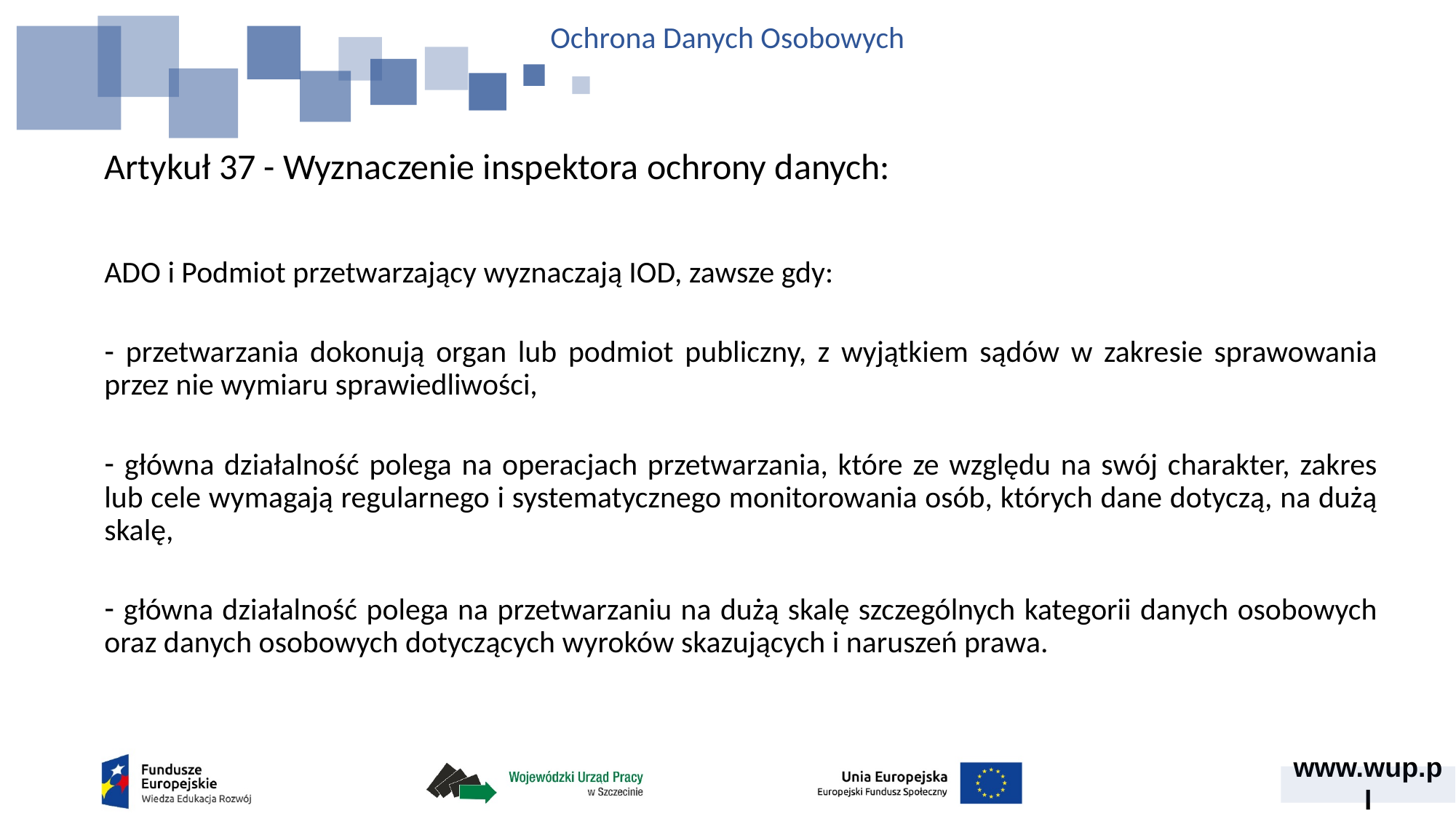

Ochrona Danych Osobowych
Artykuł 37 - Wyznaczenie inspektora ochrony danych:

ADO i Podmiot przetwarzający wyznaczają IOD, zawsze gdy:

 przetwarzania dokonują organ lub podmiot publiczny, z wyjątkiem sądów w zakresie sprawowania przez nie wymiaru sprawiedliwości,

 główna działalność polega na operacjach przetwarzania, które ze względu na swój charakter, zakres lub cele wymagają regularnego i systematycznego monitorowania osób, których dane dotyczą, na dużą skalę,

 główna działalność polega na przetwarzaniu na dużą skalę szczególnych kategorii danych osobowych oraz danych osobowych dotyczących wyroków skazujących i naruszeń prawa.